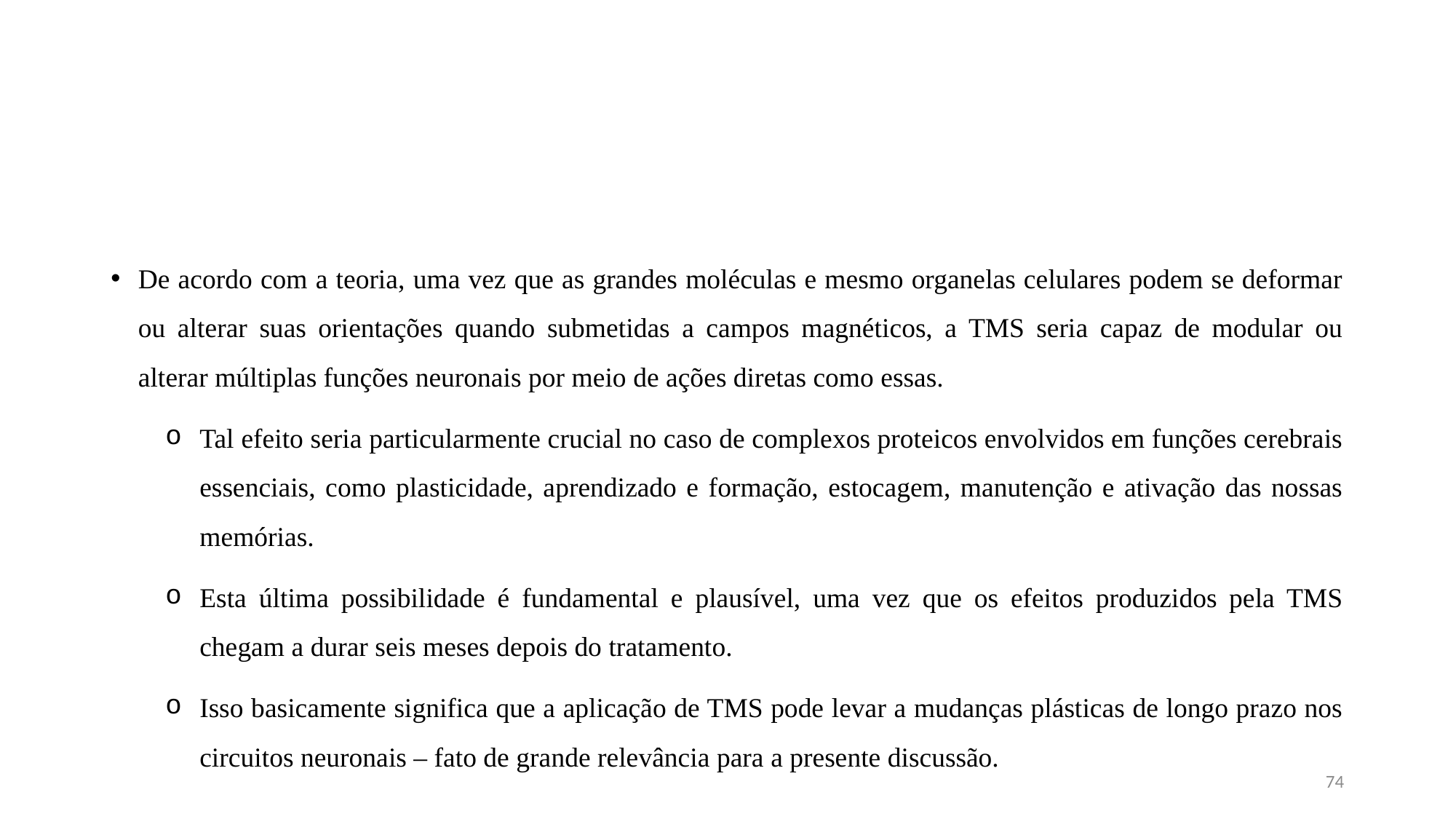

#
De acordo com a teoria, uma vez que as grandes moléculas e mesmo organelas celulares podem se deformar ou alterar suas orientações quando submetidas a campos magnéticos, a TMS seria capaz de modular ou alterar múltiplas funções neuronais por meio de ações diretas como essas.
Tal efeito seria particularmente crucial no caso de complexos proteicos envolvidos em funções cerebrais essenciais, como plasticidade, aprendizado e formação, estocagem, manutenção e ativação das nossas memórias.
Esta última possibilidade é fundamental e plausível, uma vez que os efeitos produzidos pela TMS chegam a durar seis meses depois do tratamento.
Isso basicamente significa que a aplicação de TMS pode levar a mudanças plásticas de longo prazo nos circuitos neuronais – fato de grande relevância para a presente discussão.
74